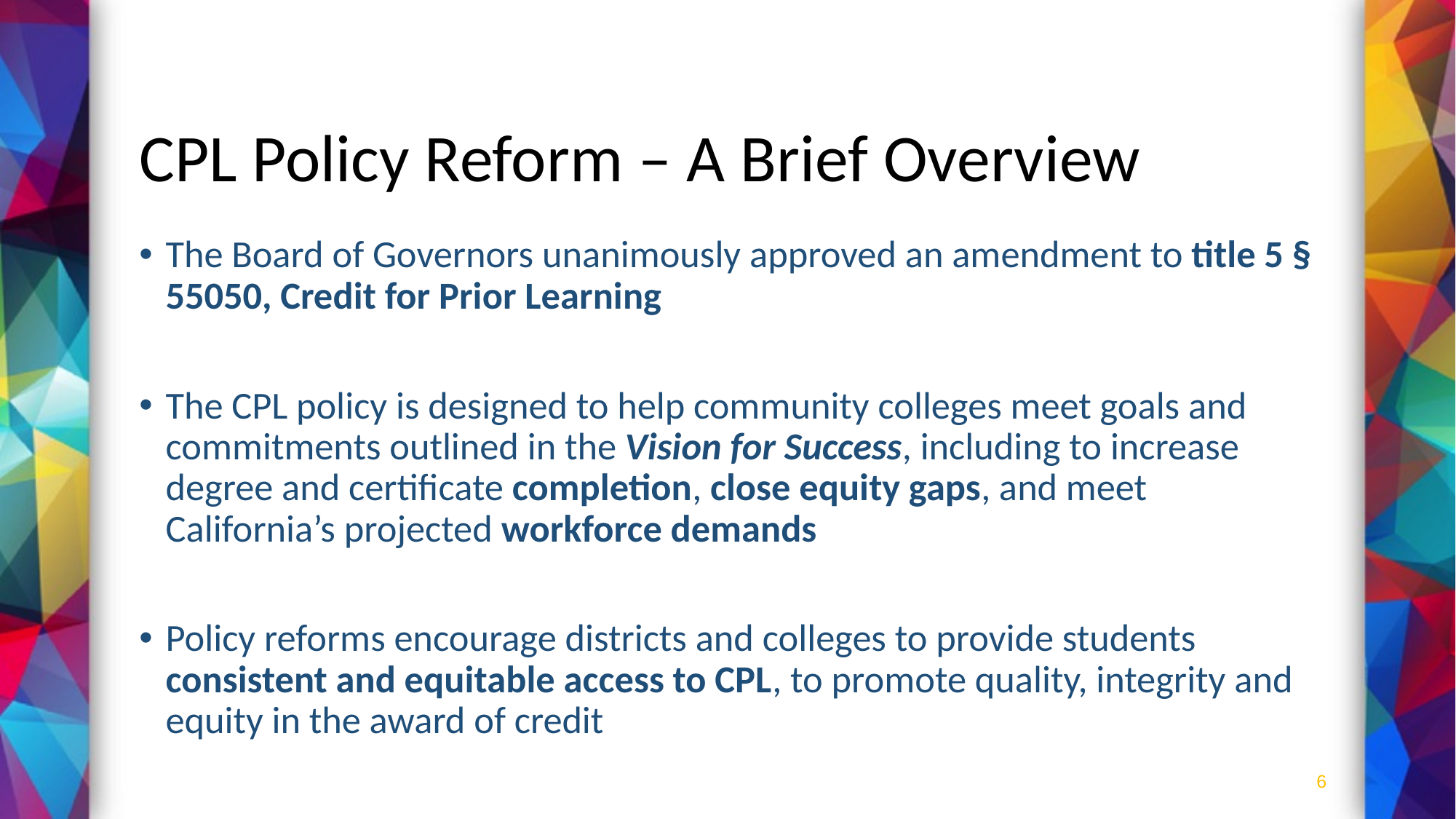

# CPL Policy Reform – A Brief Overview
The Board of Governors unanimously approved an amendment to title 5 § 55050, Credit for Prior Learning

The CPL policy is designed to help community colleges meet goals and commitments outlined in the Vision for Success, including to increase degree and certificate completion, close equity gaps, and meet California’s projected workforce demands

Policy reforms encourage districts and colleges to provide students consistent and equitable access to CPL, to promote quality, integrity and equity in the award of credit